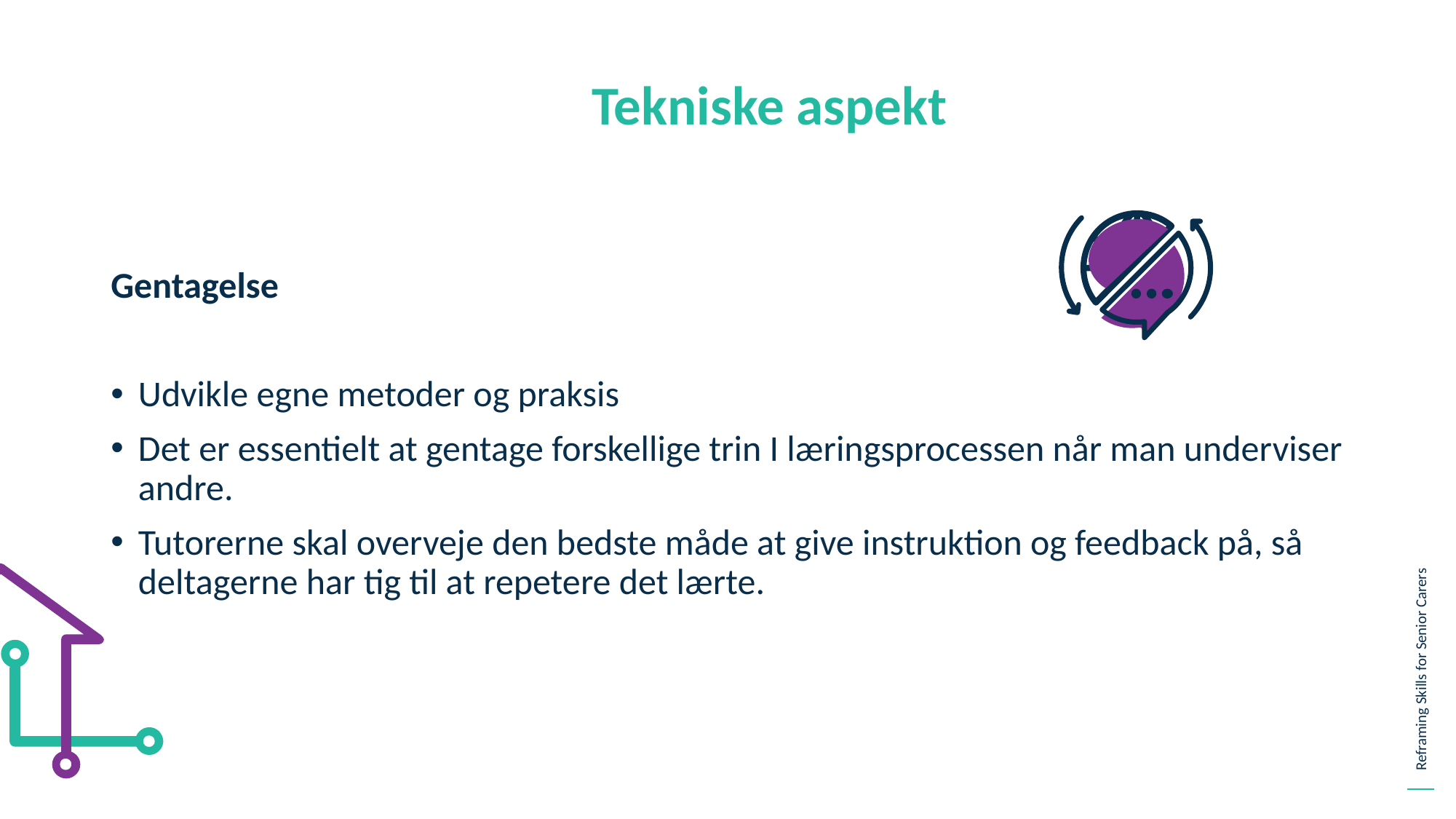

Tekniske aspekt
Gentagelse

Udvikle egne metoder og praksis
Det er essentielt at gentage forskellige trin I læringsprocessen når man underviser andre.
Tutorerne skal overveje den bedste måde at give instruktion og feedback på, så deltagerne har tig til at repetere det lærte.